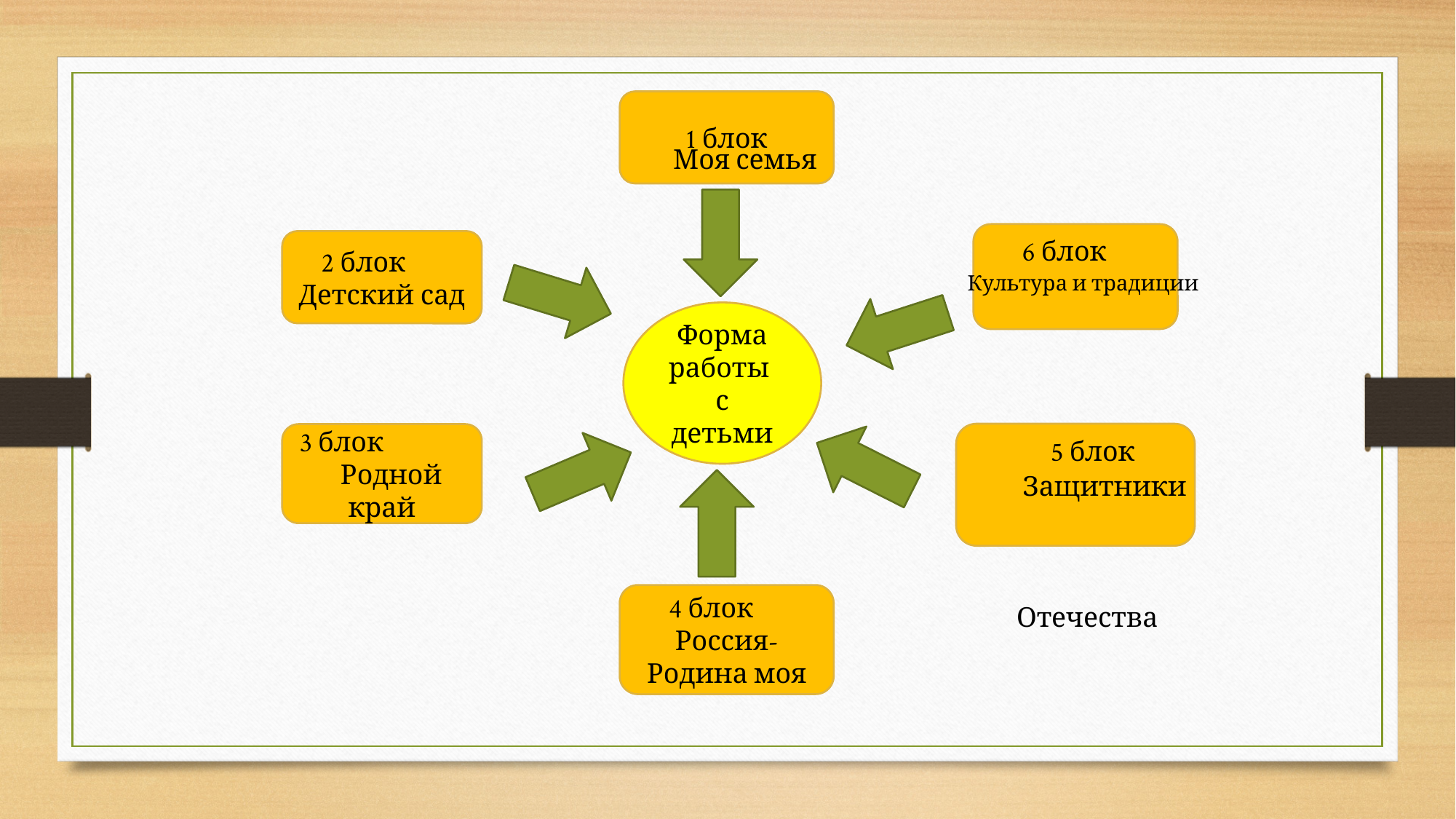

1 блок
Моя семья

6 блок
2 блок       Детский сад

Культура и традиции

Форма работы
с детьми

3 блок                 Родной край
5 блок

 Защитники                                                                                           Отечества

4 блок      Россия-Родина моя